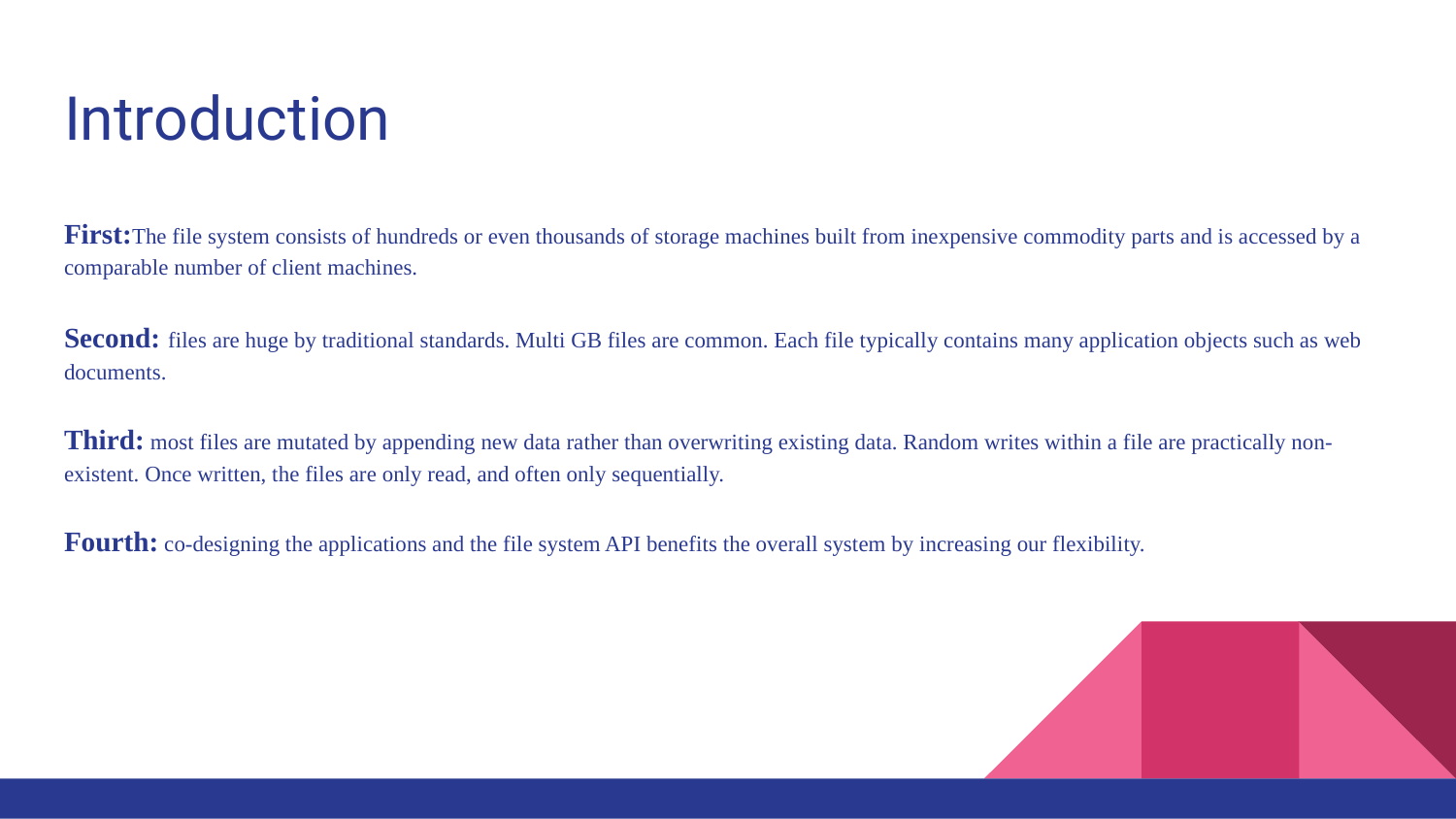

# Introduction
First:The file system consists of hundreds or even thousands of storage machines built from inexpensive commodity parts and is accessed by a comparable number of client machines.
Second: files are huge by traditional standards. Multi GB files are common. Each file typically contains many application objects such as web documents.
Third: most files are mutated by appending new data rather than overwriting existing data. Random writes within a file are practically non-existent. Once written, the files are only read, and often only sequentially.
Fourth: co-designing the applications and the file system API benefits the overall system by increasing our flexibility.